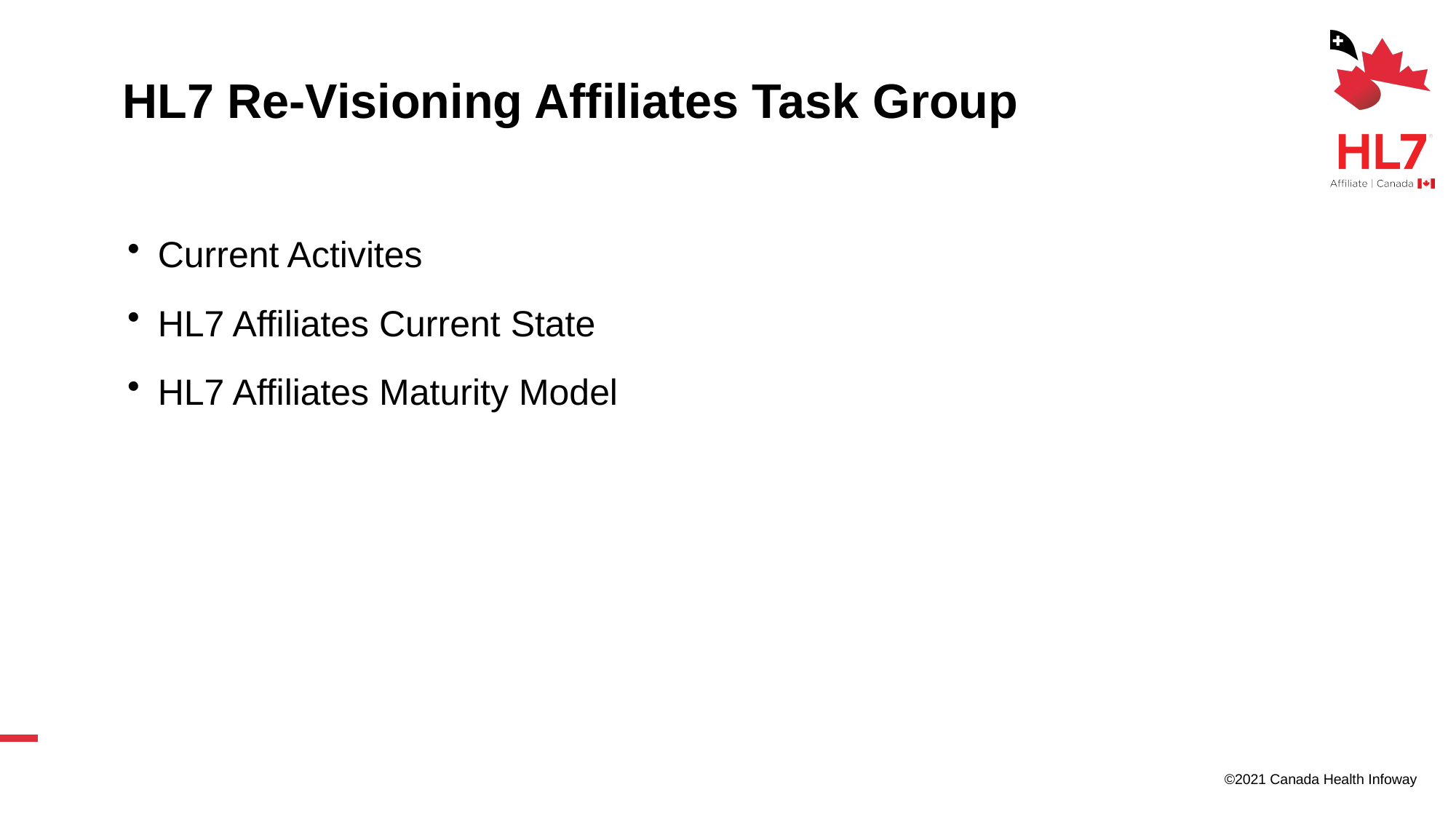

# HL7 Re-Visioning Affiliates Task Group
Current Activites
HL7 Affiliates Current State
HL7 Affiliates Maturity Model